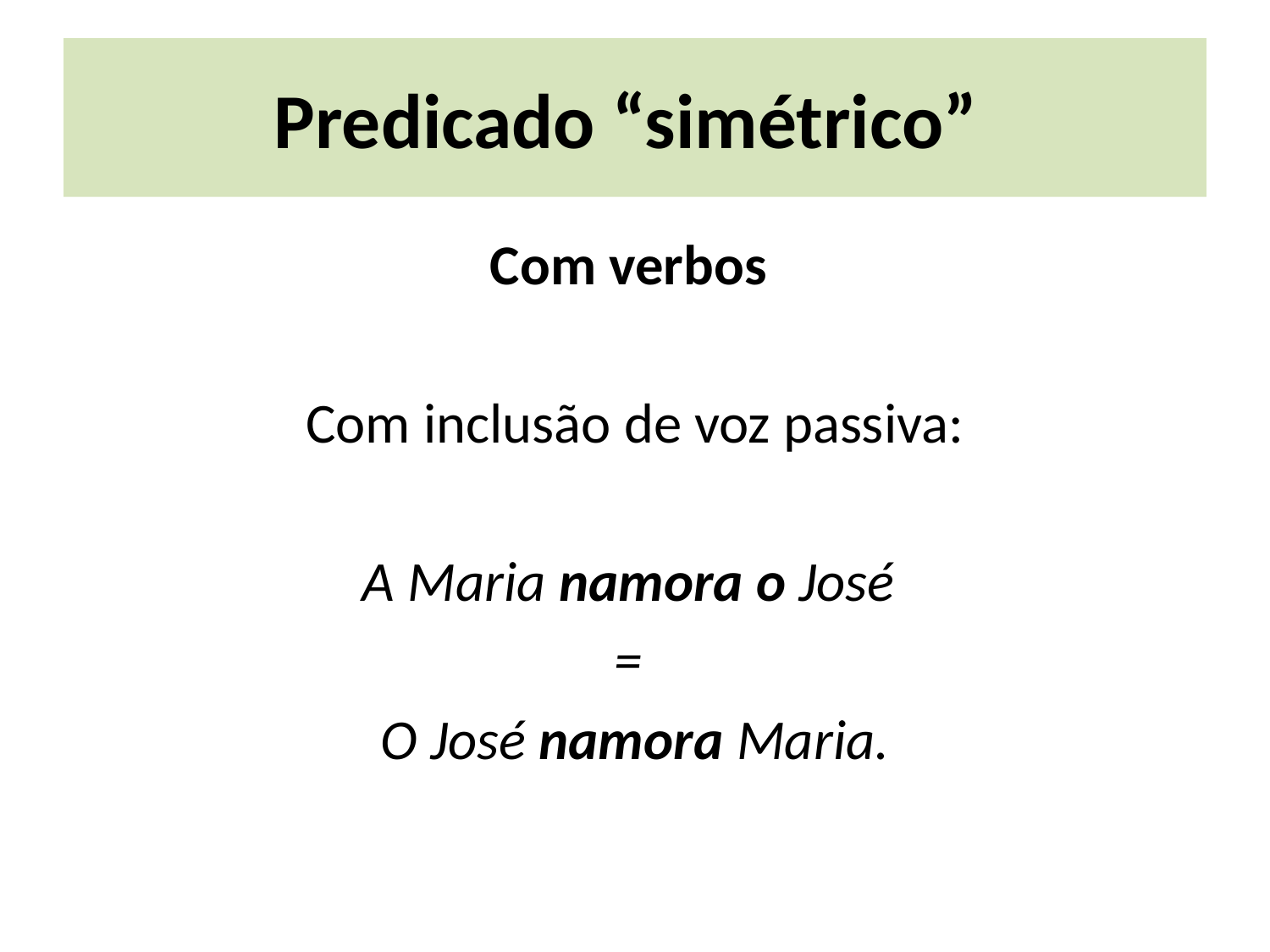

# Predicado “simétrico”
Com verbos

Com inclusão de voz passiva:

A Maria namora o José
=
O José namora Maria.